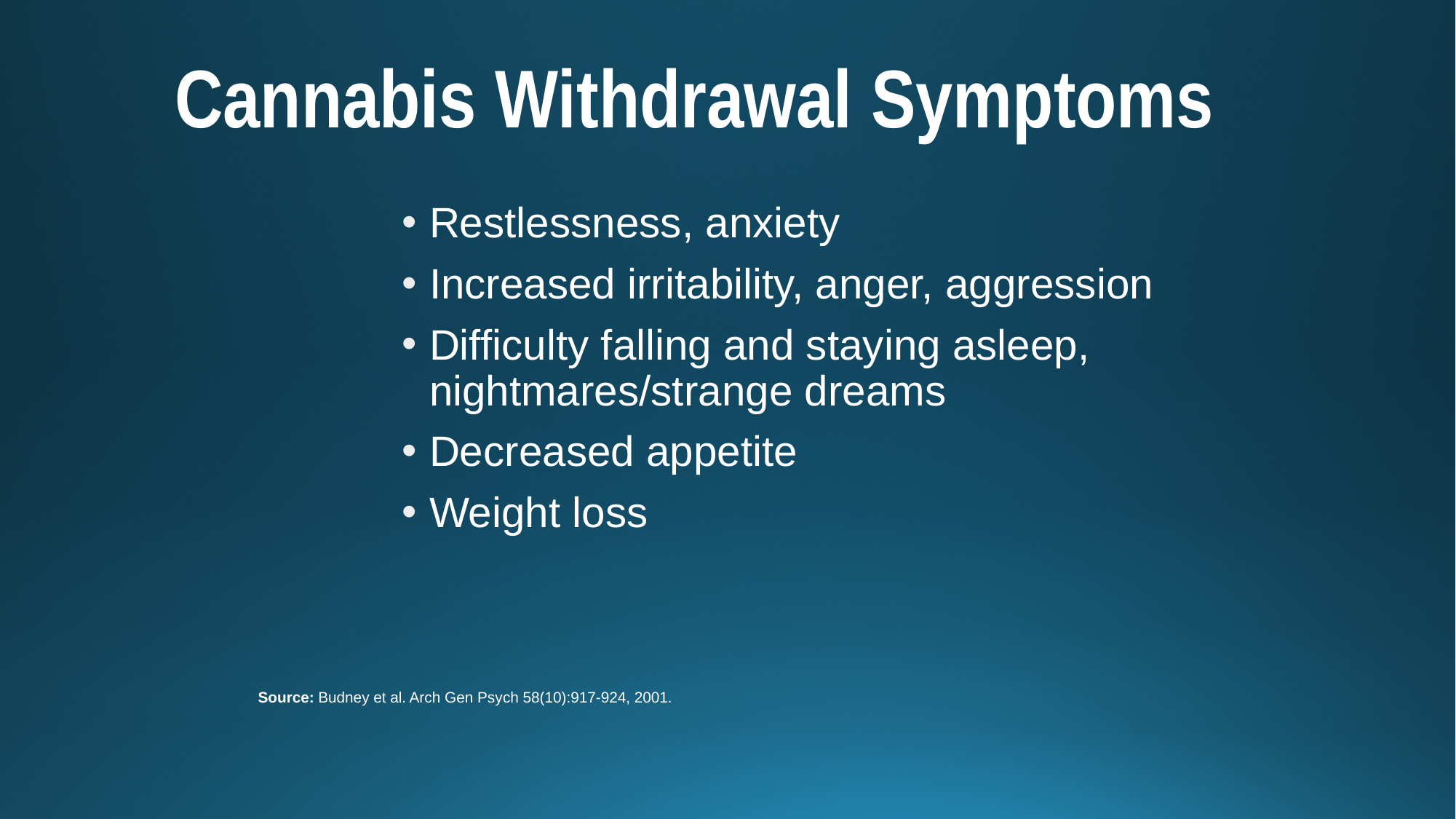

# Cannabis Withdrawal Symptoms
Restlessness, anxiety
Increased irritability, anger, aggression
Difficulty falling and staying asleep, nightmares/strange dreams
Decreased appetite
Weight loss
Source: Budney et al. Arch Gen Psych 58(10):917-924, 2001.